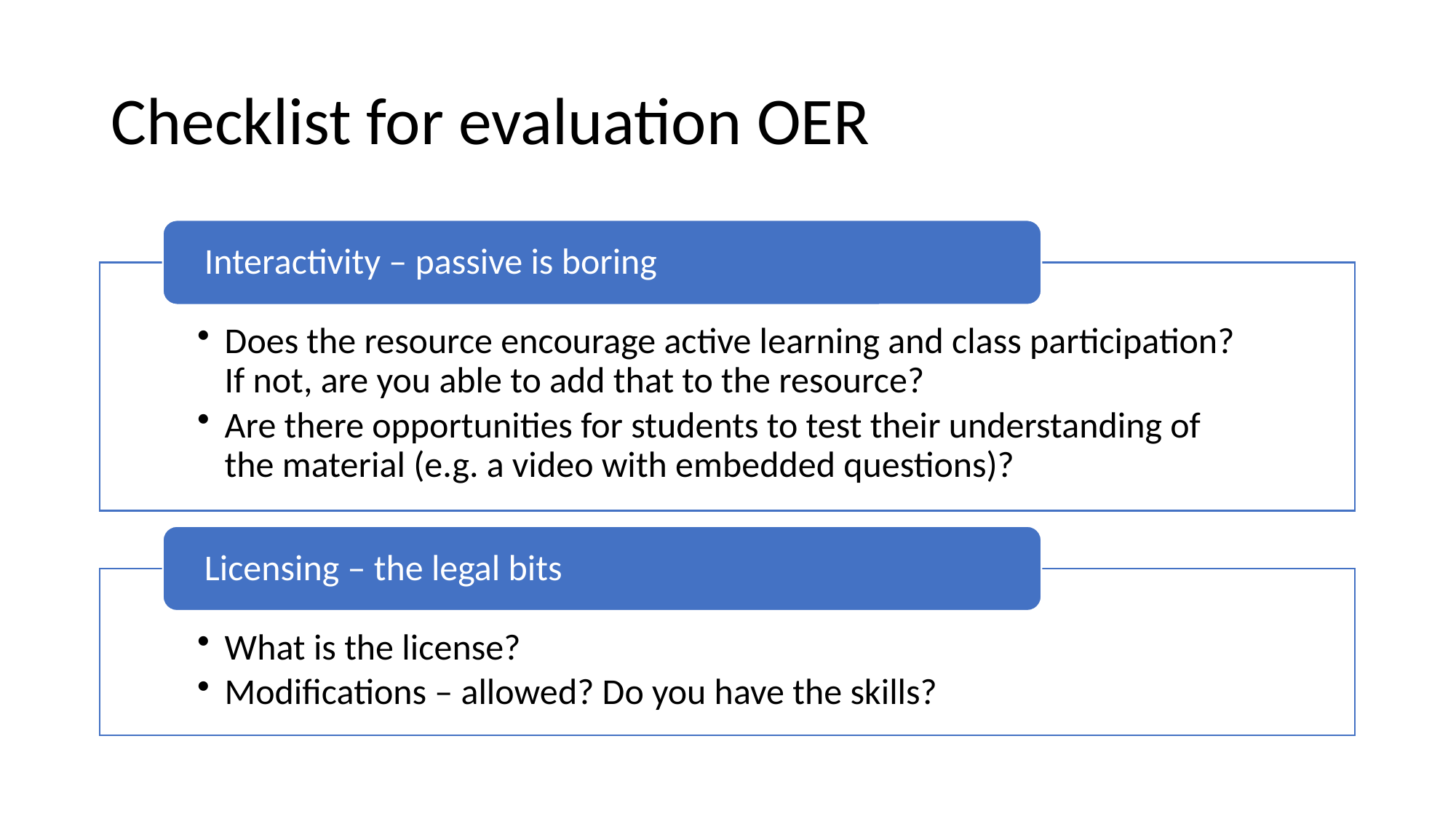

# Checklist for evaluation OER
Does the resource encourage active learning and class participation? If not, are you able to add that to the resource?
Are there opportunities for students to test their understanding of the material (e.g. a video with embedded questions)?
Interactivity – passive is boring
What is the license?
Modifications – allowed? Do you have the skills?
Licensing – the legal bits